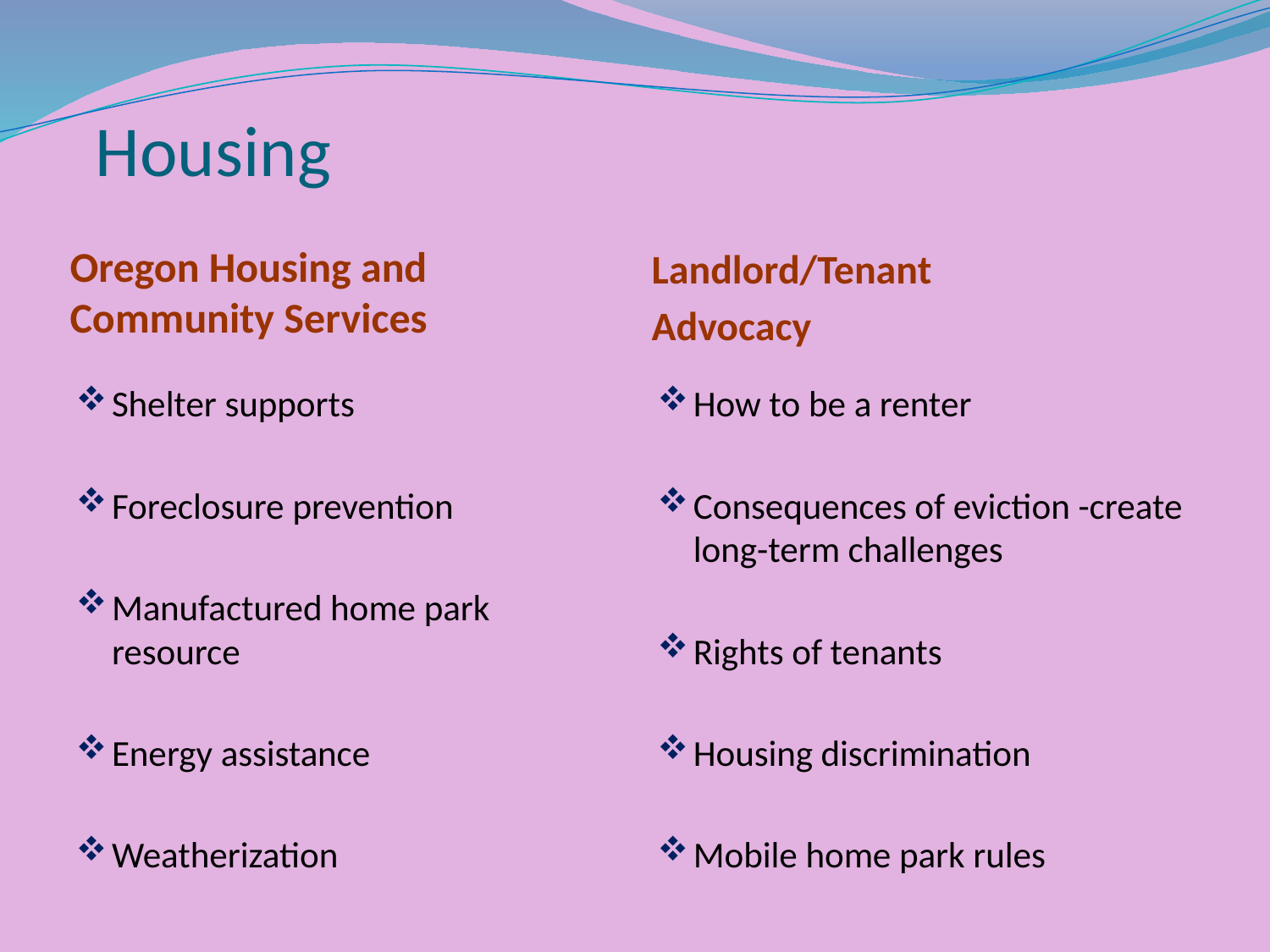

# Housing
Oregon Housing and Community Services
Landlord/Tenant
Advocacy
Shelter supports

Foreclosure prevention

Manufactured home park resource

Energy assistance

Weatherization
How to be a renter

Consequences of eviction -create long-term challenges

Rights of tenants

Housing discrimination

Mobile home park rules